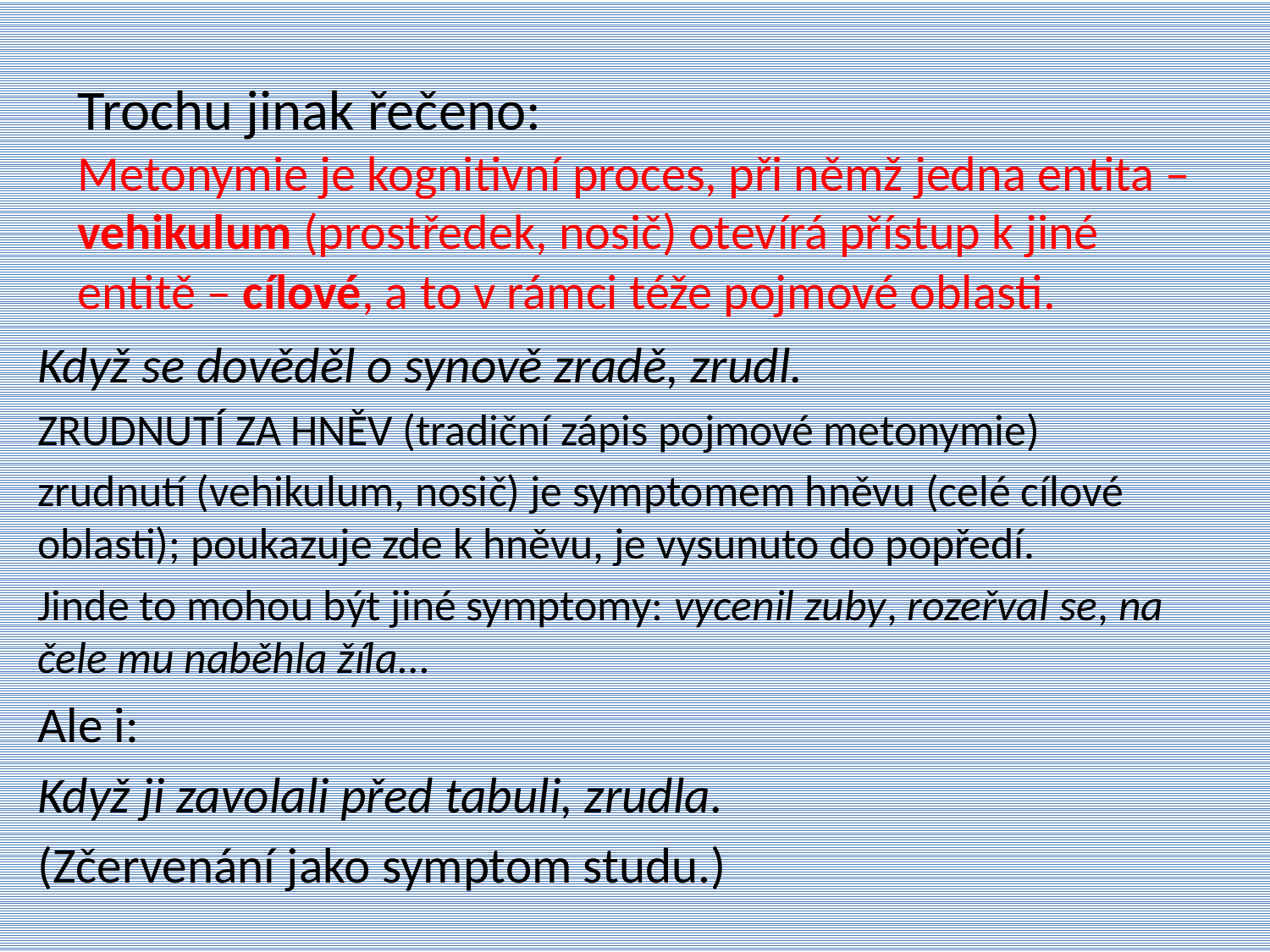

# Trochu jinak řečeno: Metonymie je kognitivní proces, při němž jedna entita – vehikulum (prostředek, nosič) otevírá přístup k jiné entitě – cílové, a to v rámci téže pojmové oblasti.
Když se dověděl o synově zradě, zrudl.
ZRUDNUTÍ ZA HNĚV (tradiční zápis pojmové metonymie)
zrudnutí (vehikulum, nosič) je symptomem hněvu (celé cílové oblasti); poukazuje zde k hněvu, je vysunuto do popředí.
Jinde to mohou být jiné symptomy: vycenil zuby, rozeřval se, na čele mu naběhla žíla…
Ale i:
Když ji zavolali před tabuli, zrudla.
(Zčervenání jako symptom studu.)